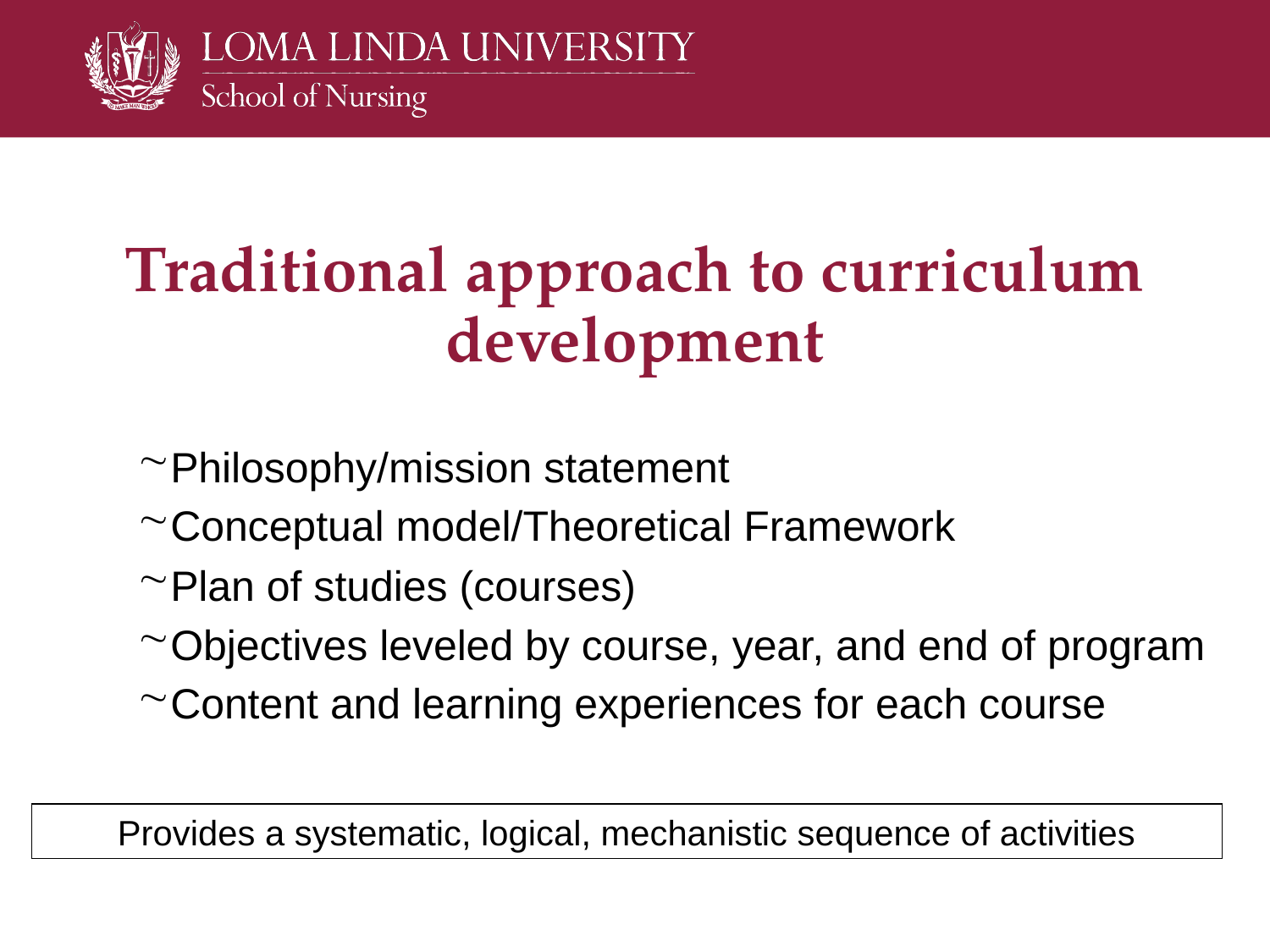

# Traditional approach to curriculum development
Philosophy/mission statement
Conceptual model/Theoretical Framework
Plan of studies (courses)
Objectives leveled by course, year, and end of program
Content and learning experiences for each course

Provides a systematic, logical, mechanistic sequence of activities